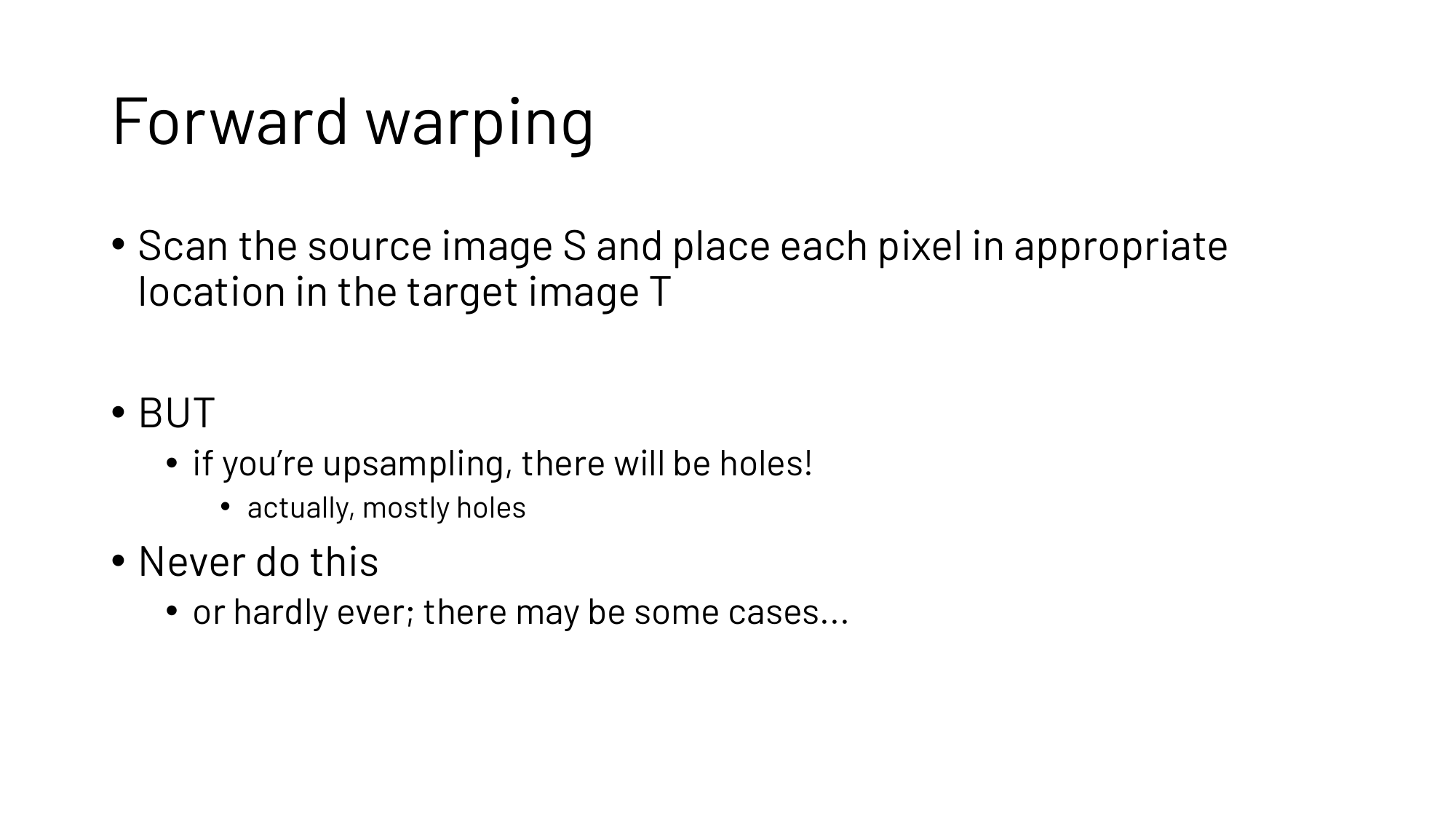

# Forward warping
Scan the source image S and place each pixel in appropriate location in the target image T

BUT
if you’re upsampling, there will be holes!
actually, mostly holes
Never do this
or hardly ever; there may be some cases...